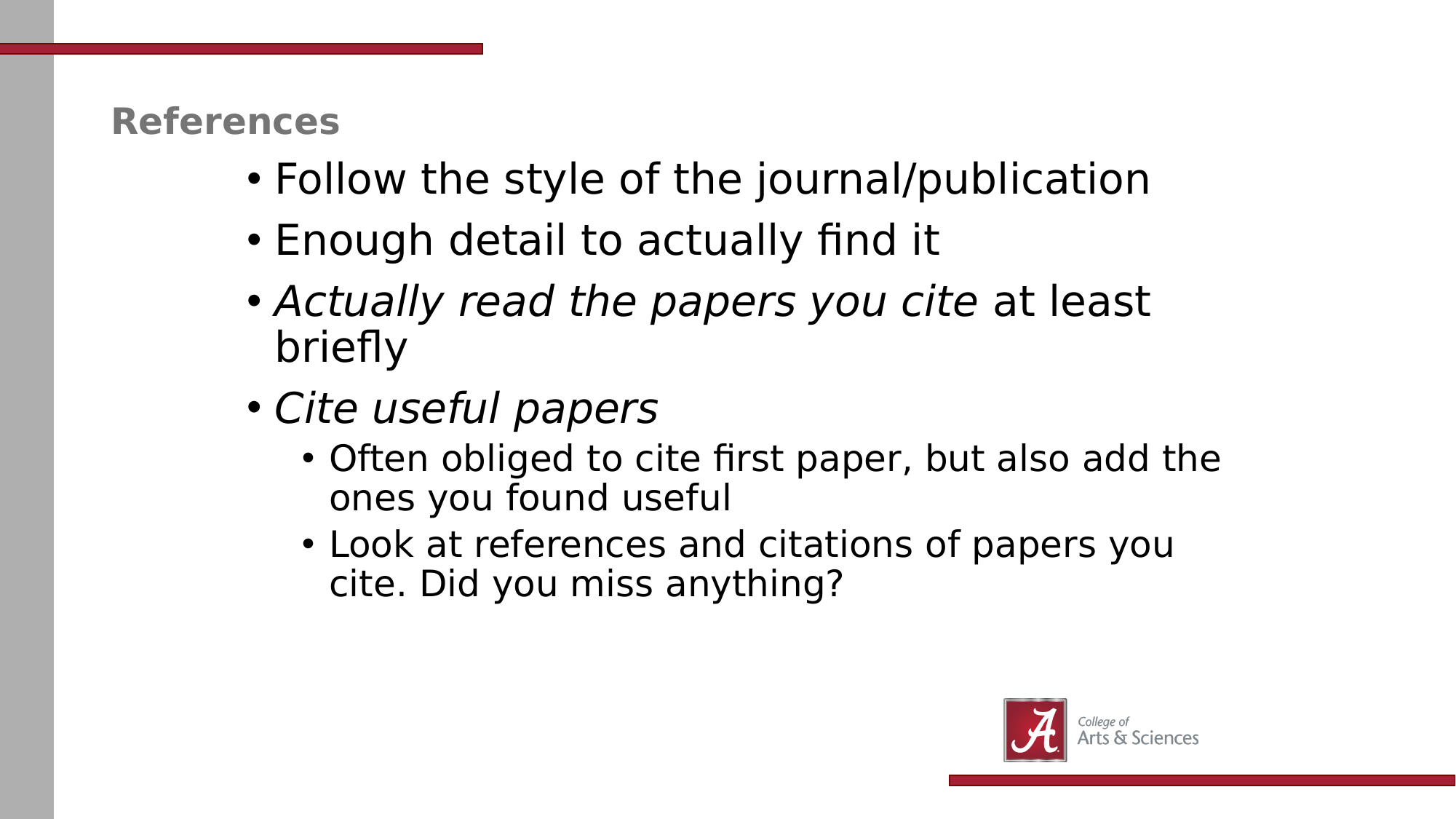

# References
Follow the style of the journal/publication
Enough detail to actually find it
Actually read the papers you cite at least briefly
Cite useful papers
Often obliged to cite first paper, but also add the ones you found useful
Look at references and citations of papers you cite. Did you miss anything?